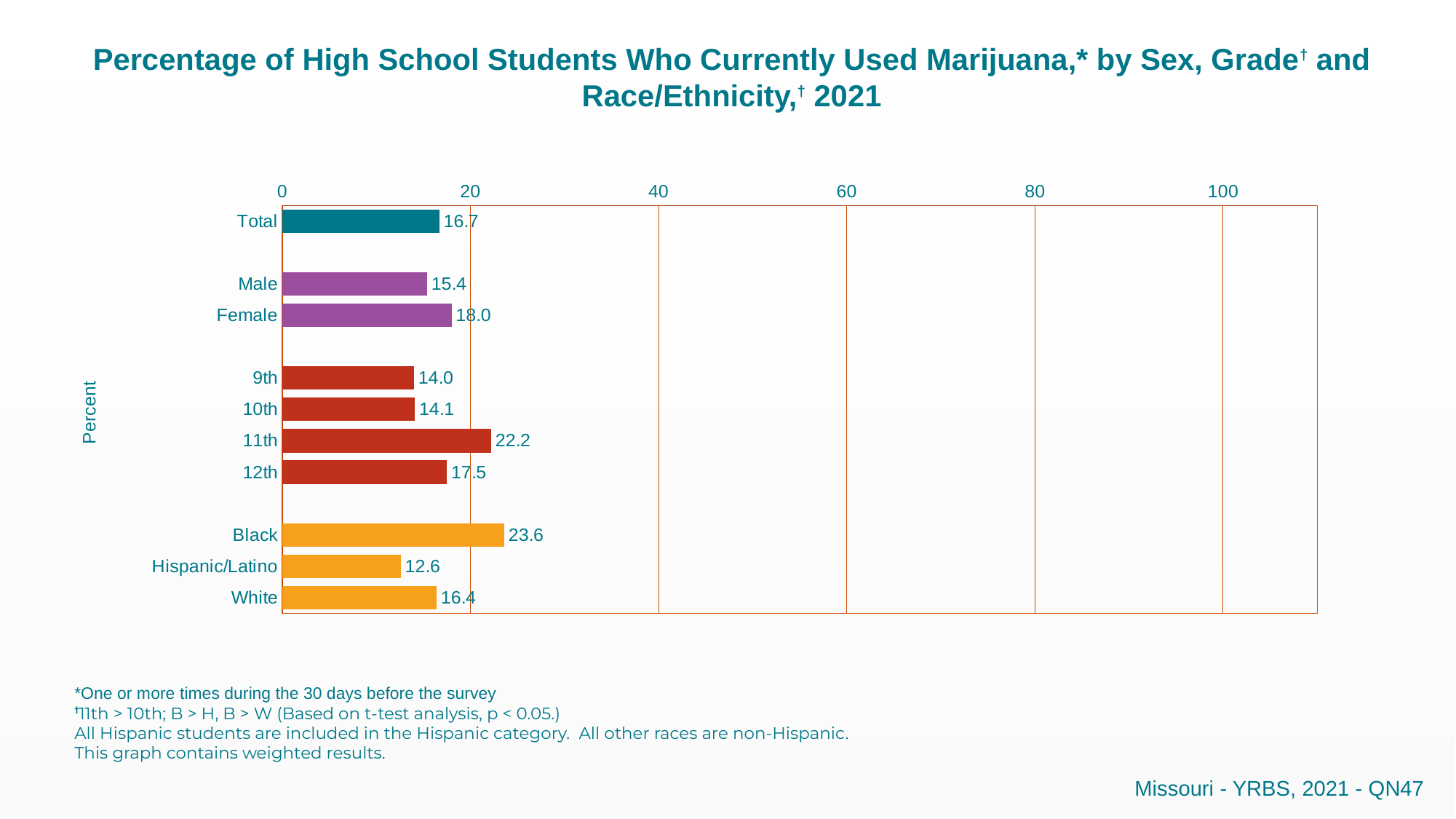

Percentage of High School Students Who Currently Used Marijuana,* by Sex, Grade† and Race/Ethnicity,† 2021

### Chart

| Category | Series 1 |
|---|---|
| Total | 16.7 |
|  | None |
| Male | 15.4 |
| Female | 18.0 |
|  | None |
| 9th | 14.0 |
| 10th | 14.1 |
| 11th | 22.2 |
| 12th | 17.5 |
|  | None |
| Black | 23.6 |
| Hispanic/Latino | 12.6 |
| White | 16.4 |
*One or more times during the 30 days before the survey
†11th > 10th; B > H, B > W (Based on t-test analysis, p < 0.05.)
All Hispanic students are included in the Hispanic category.  All other races are non-Hispanic.
This graph contains weighted results.
Missouri - YRBS, 2021 - QN47